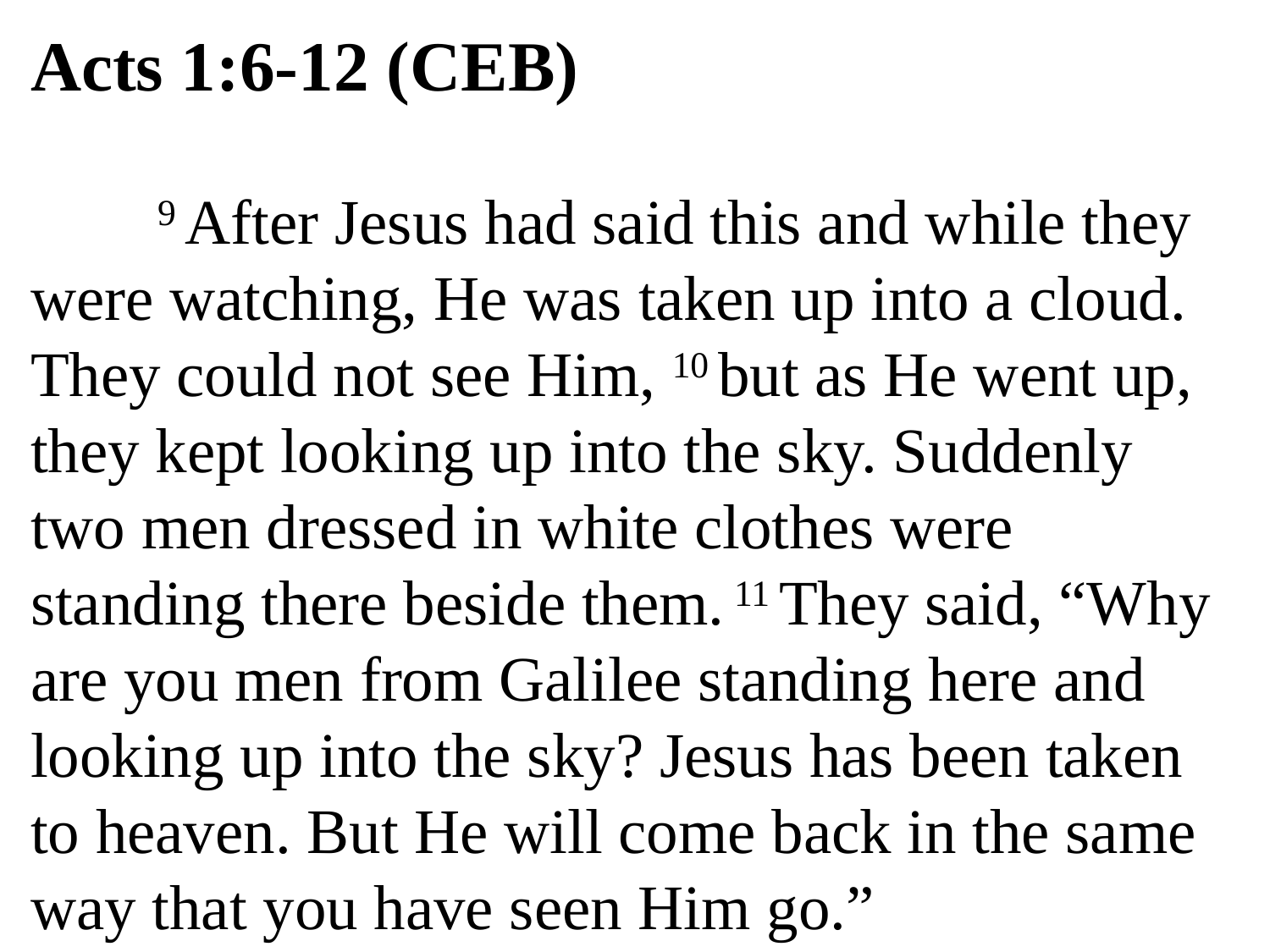

Acts 1:6-12 (CEB)

	9 After Jesus had said this and while they were watching, He was taken up into a cloud. They could not see Him, 10 but as He went up, they kept looking up into the sky. Suddenly two men dressed in white clothes were standing there beside them. 11 They said, “Why are you men from Galilee standing here and looking up into the sky? Jesus has been taken to heaven. But He will come back in the same way that you have seen Him go.”